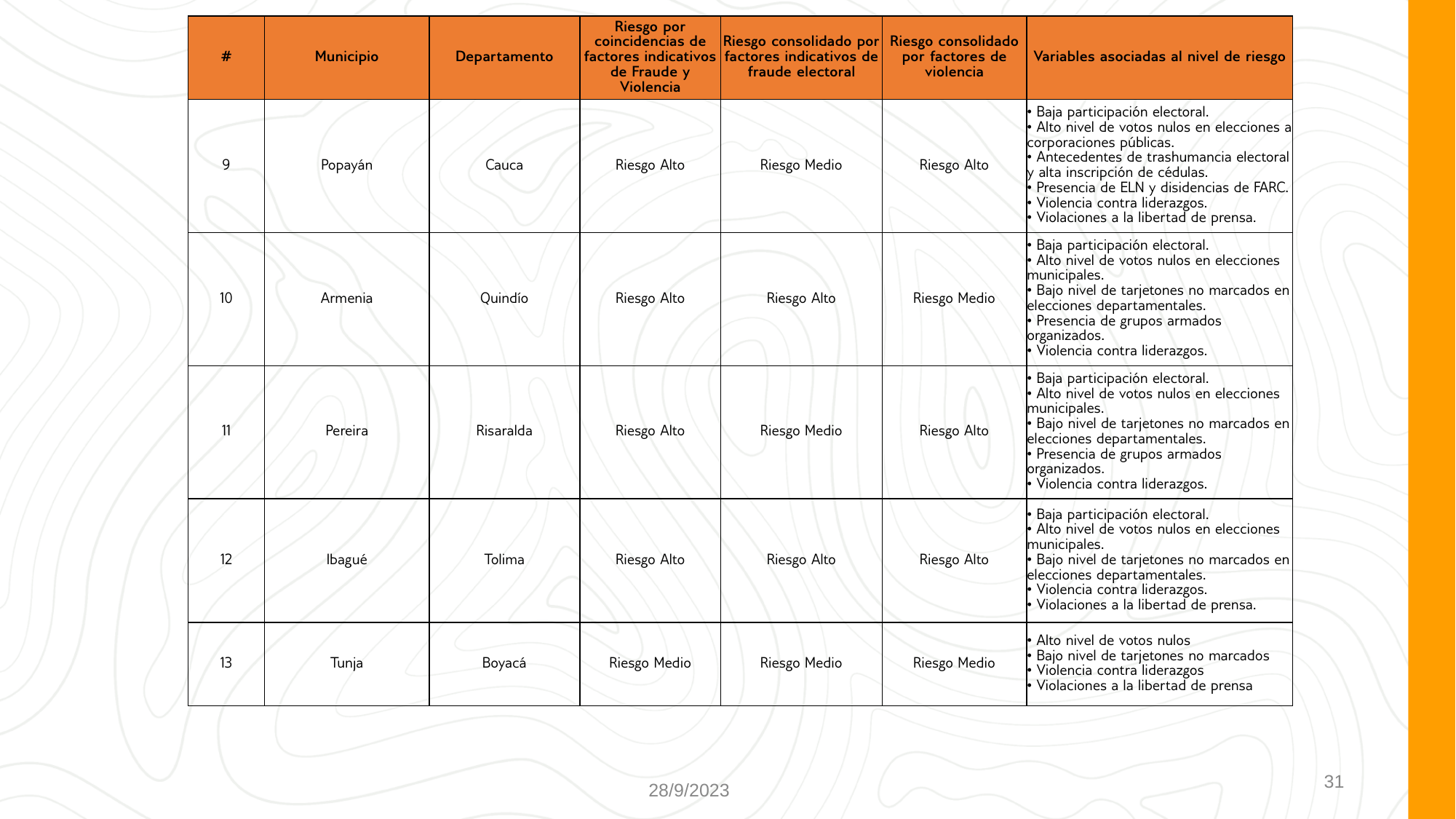

| # | Municipio | Departamento | Riesgo por coincidencias de factores indicativos de Fraude y Violencia | Riesgo consolidado por factores indicativos de fraude electoral | Riesgo consolidado por factores de violencia | Variables asociadas al nivel de riesgo |
| --- | --- | --- | --- | --- | --- | --- |
| 9 | Popayán | Cauca | Riesgo Alto | Riesgo Medio | Riesgo Alto | • Baja participación electoral. • Alto nivel de votos nulos en elecciones a corporaciones públicas. • Antecedentes de trashumancia electoral y alta inscripción de cédulas. • Presencia de ELN y disidencias de FARC. • Violencia contra liderazgos. • Violaciones a la libertad de prensa. |
| 10 | Armenia | Quindío | Riesgo Alto | Riesgo Alto | Riesgo Medio | • Baja participación electoral. • Alto nivel de votos nulos en elecciones municipales. • Bajo nivel de tarjetones no marcados en elecciones departamentales. • Presencia de grupos armados organizados. • Violencia contra liderazgos. |
| 11 | Pereira | Risaralda | Riesgo Alto | Riesgo Medio | Riesgo Alto | • Baja participación electoral. • Alto nivel de votos nulos en elecciones municipales. • Bajo nivel de tarjetones no marcados en elecciones departamentales. • Presencia de grupos armados organizados. • Violencia contra liderazgos. |
| 12 | Ibagué | Tolima | Riesgo Alto | Riesgo Alto | Riesgo Alto | • Baja participación electoral. • Alto nivel de votos nulos en elecciones municipales. • Bajo nivel de tarjetones no marcados en elecciones departamentales. • Violencia contra liderazgos. • Violaciones a la libertad de prensa. |
| 13 | Tunja | Boyacá | Riesgo Medio | Riesgo Medio | Riesgo Medio | • Alto nivel de votos nulos • Bajo nivel de tarjetones no marcados • Violencia contra liderazgos • Violaciones a la libertad de prensa |
31
28/9/2023